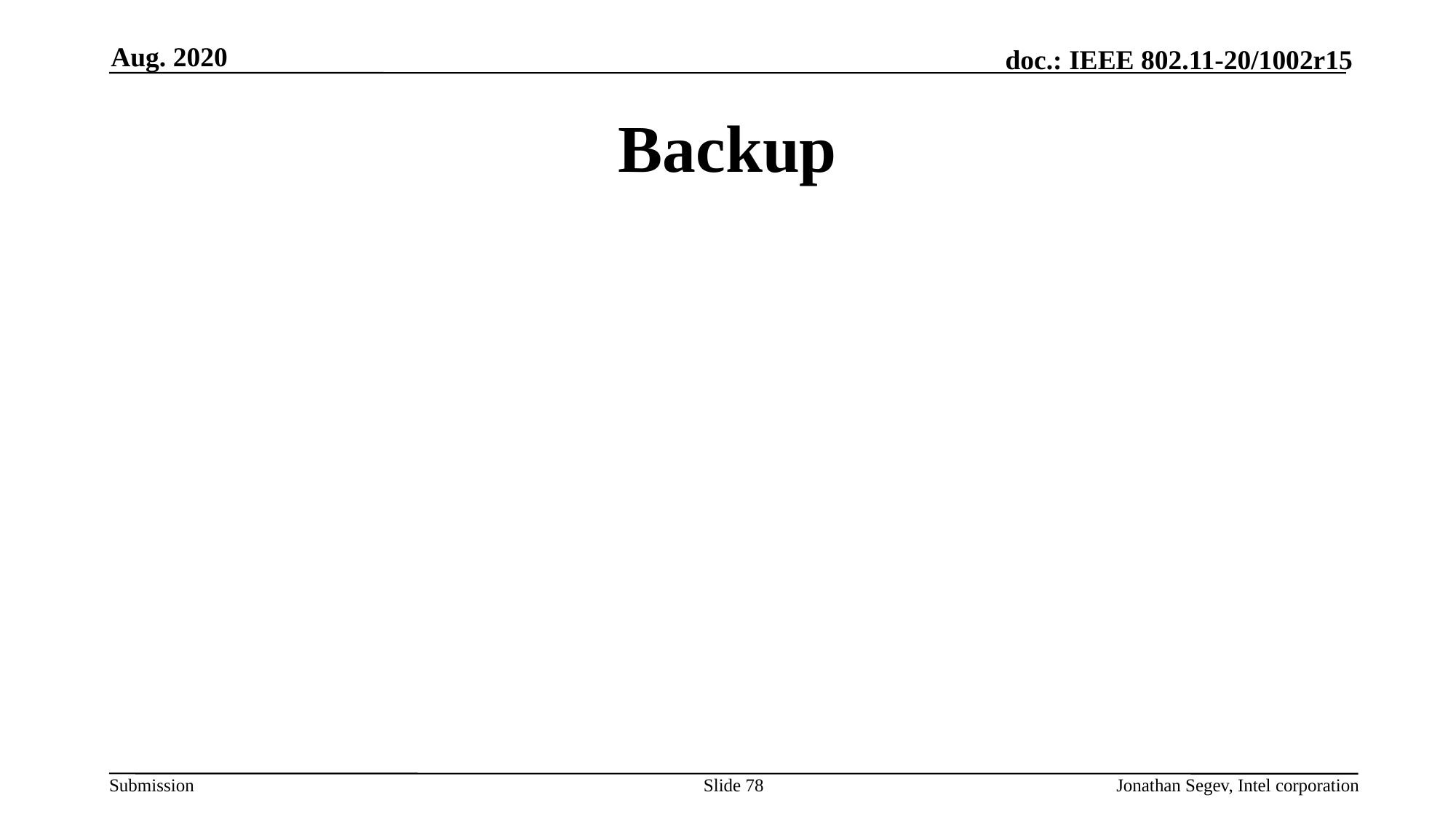

Aug. 2020
# Backup

Slide 78
Jonathan Segev, Intel corporation